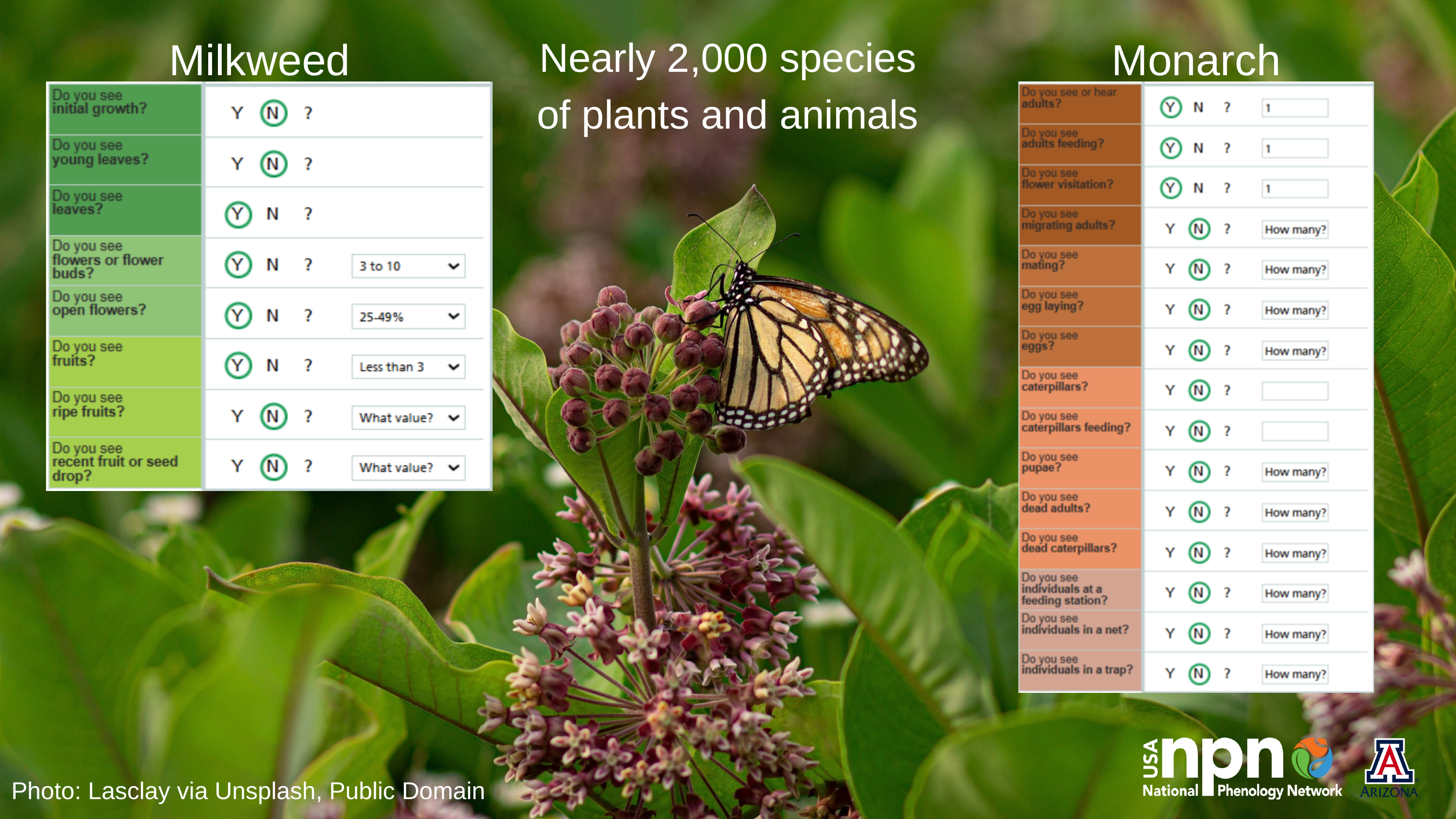

Milkweed
Monarch
Nearly 2,000 species of plants and animals

Photo: Lasclay via Unsplash, Public Domain